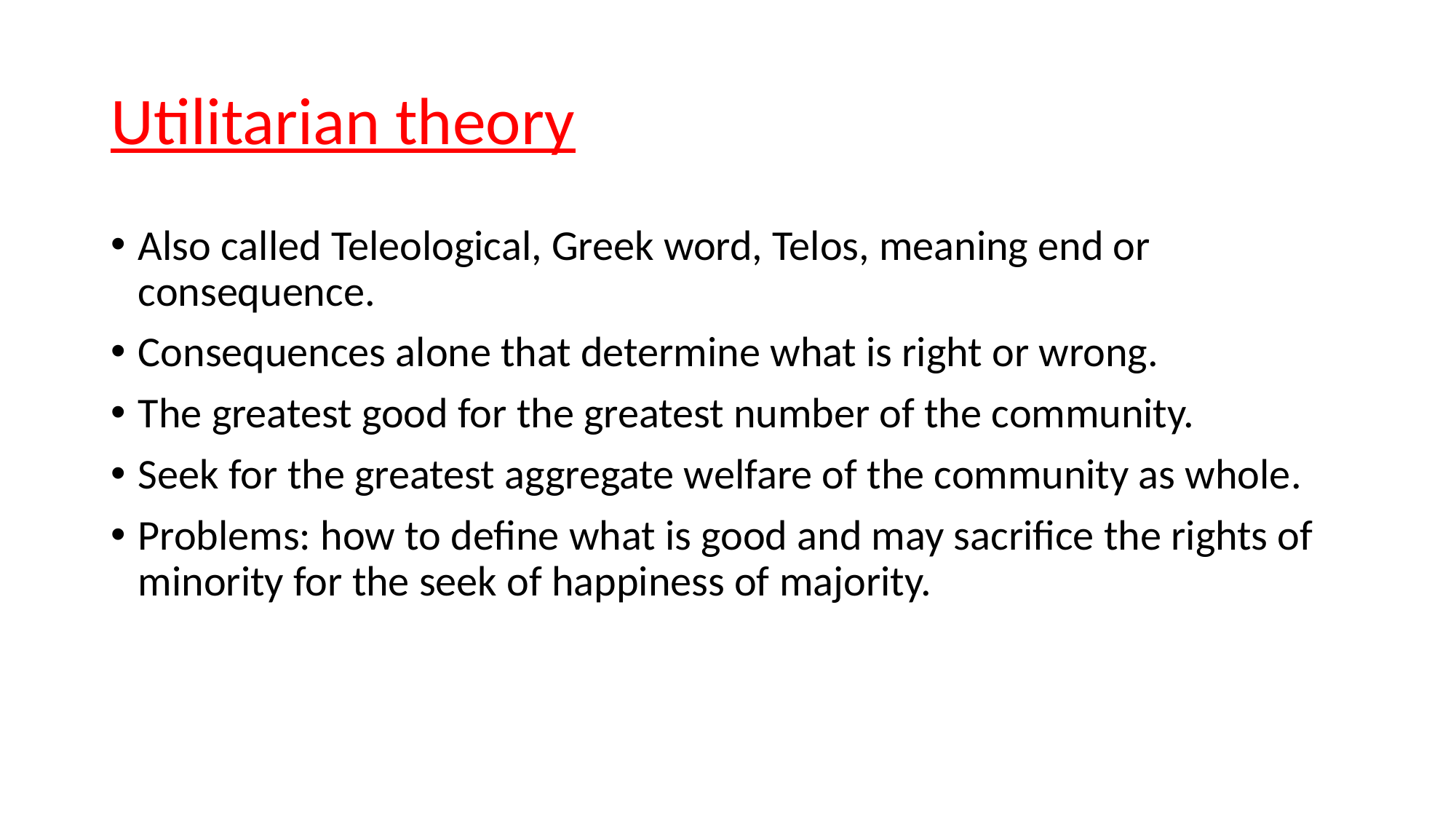

# Utilitarian theory
Also called Teleological, Greek word, Telos, meaning end or consequence.
Consequences alone that determine what is right or wrong.
The greatest good for the greatest number of the community.
Seek for the greatest aggregate welfare of the community as whole.
Problems: how to define what is good and may sacrifice the rights of minority for the seek of happiness of majority.